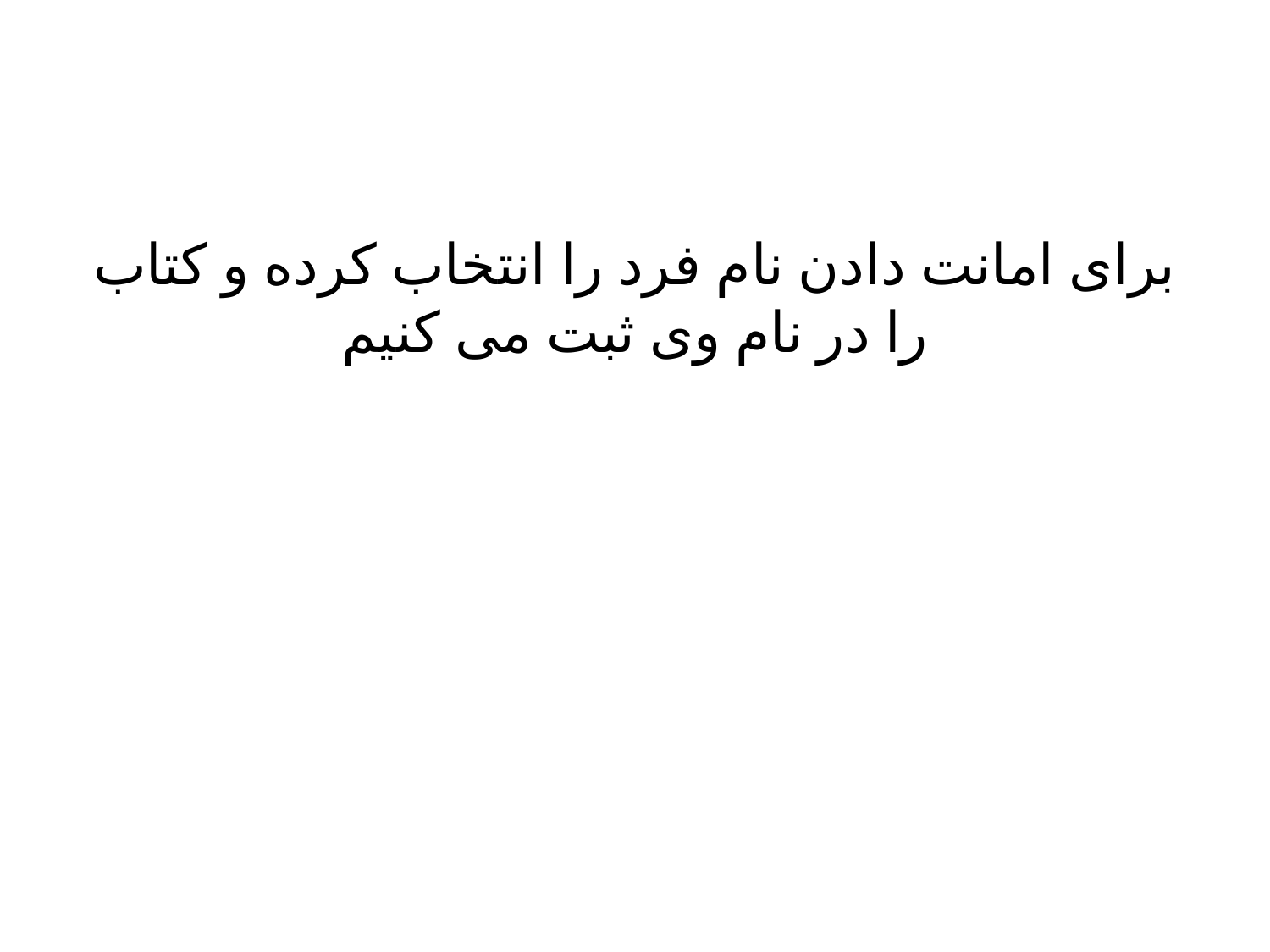

#
برای امانت دادن نام فرد را انتخاب کرده و کتاب را در نام وی ثبت می کنیم